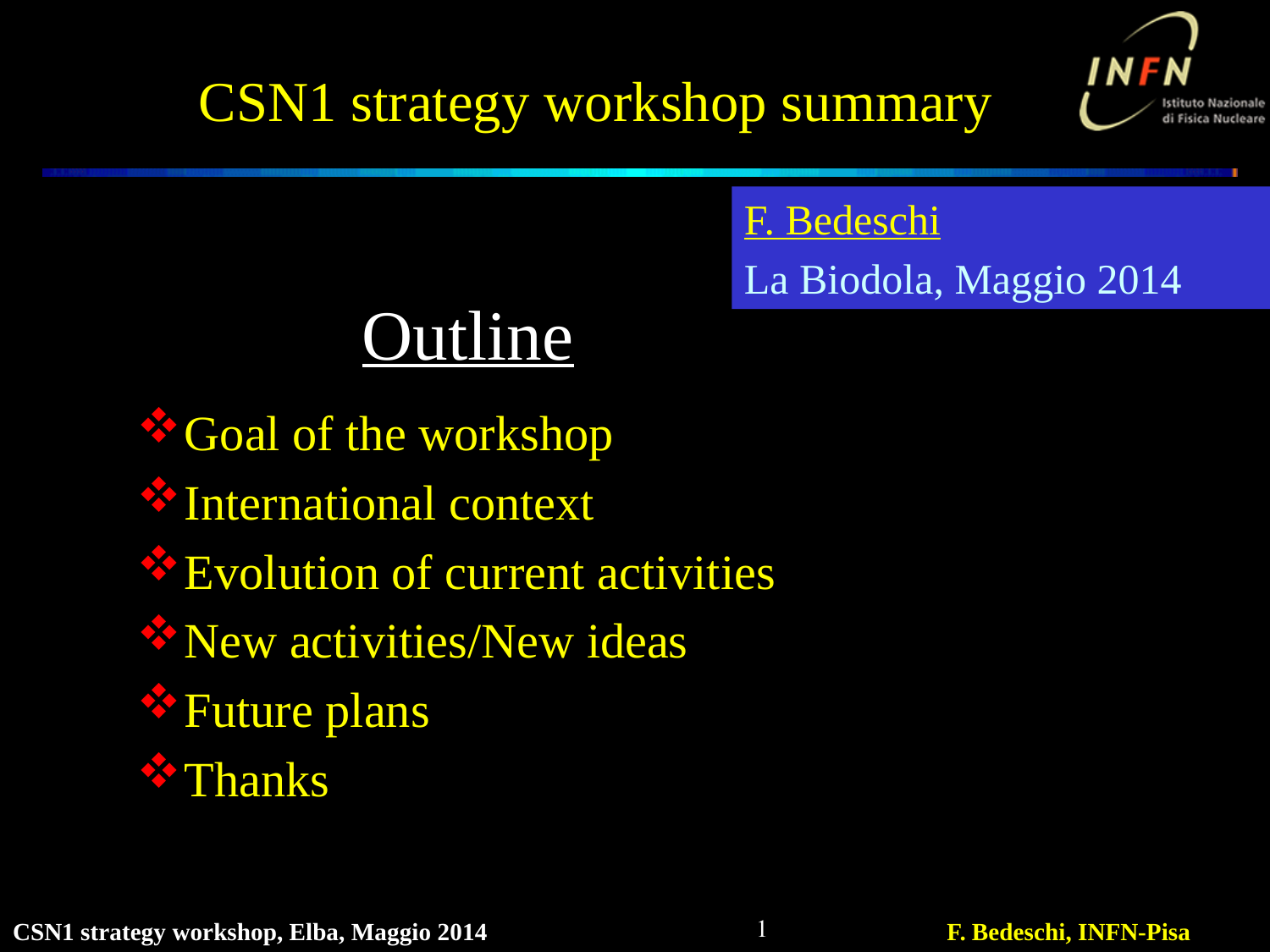

# CSN1 strategy workshop summary
F. Bedeschi
La Biodola, Maggio 2014
Outline
Goal of the workshop
International context
Evolution of current activities
New activities/New ideas
Future plans
Thanks
1
CSN1 strategy workshop, Elba, Maggio 2014
F. Bedeschi, INFN-Pisa